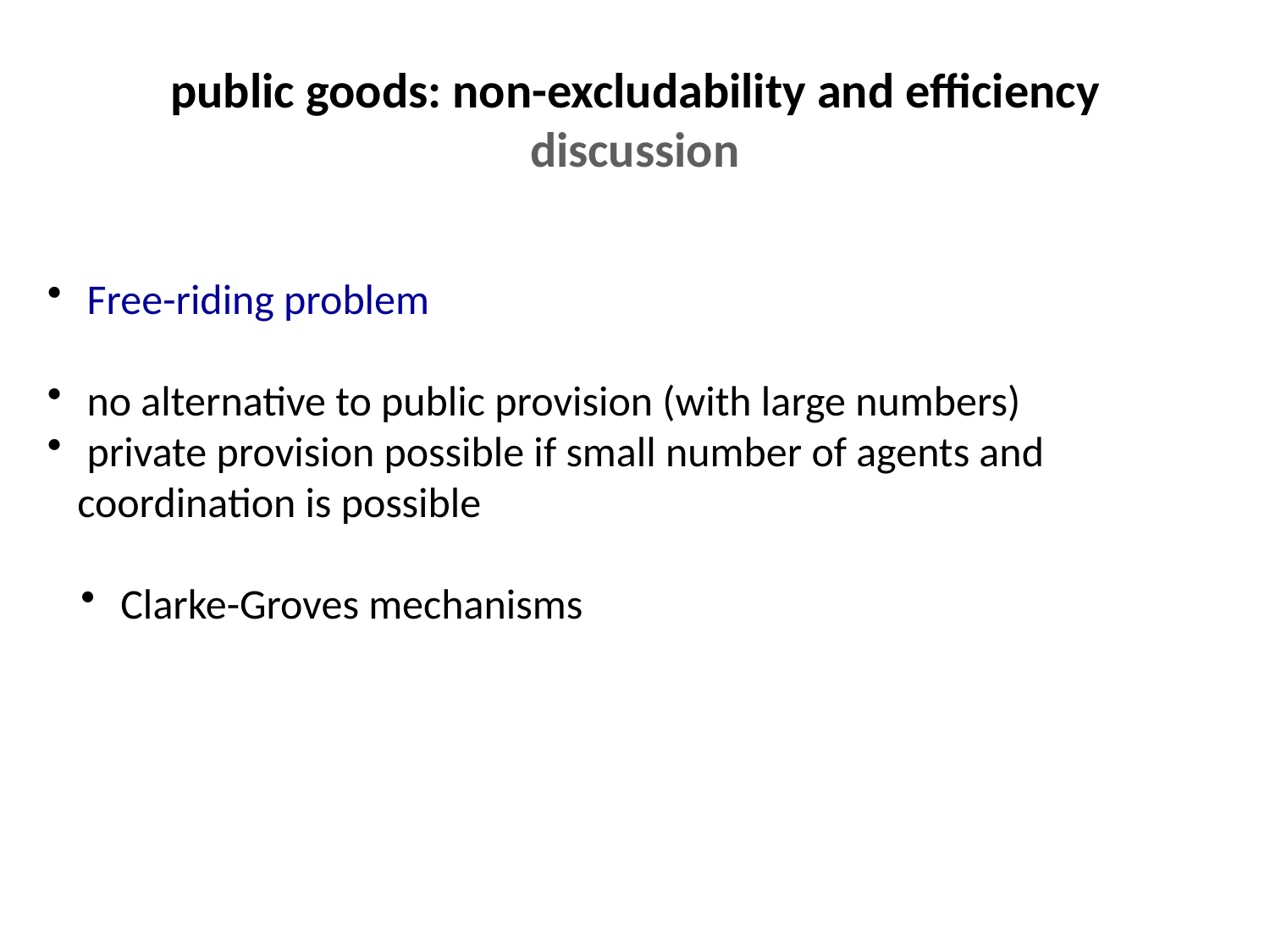

# public goods: non-excludability and efficiency discussion
 Free-riding problem

 no alternative to public provision (with large numbers)
 private provision possible if small number of agents and coordination is possible

 Clarke-Groves mechanisms